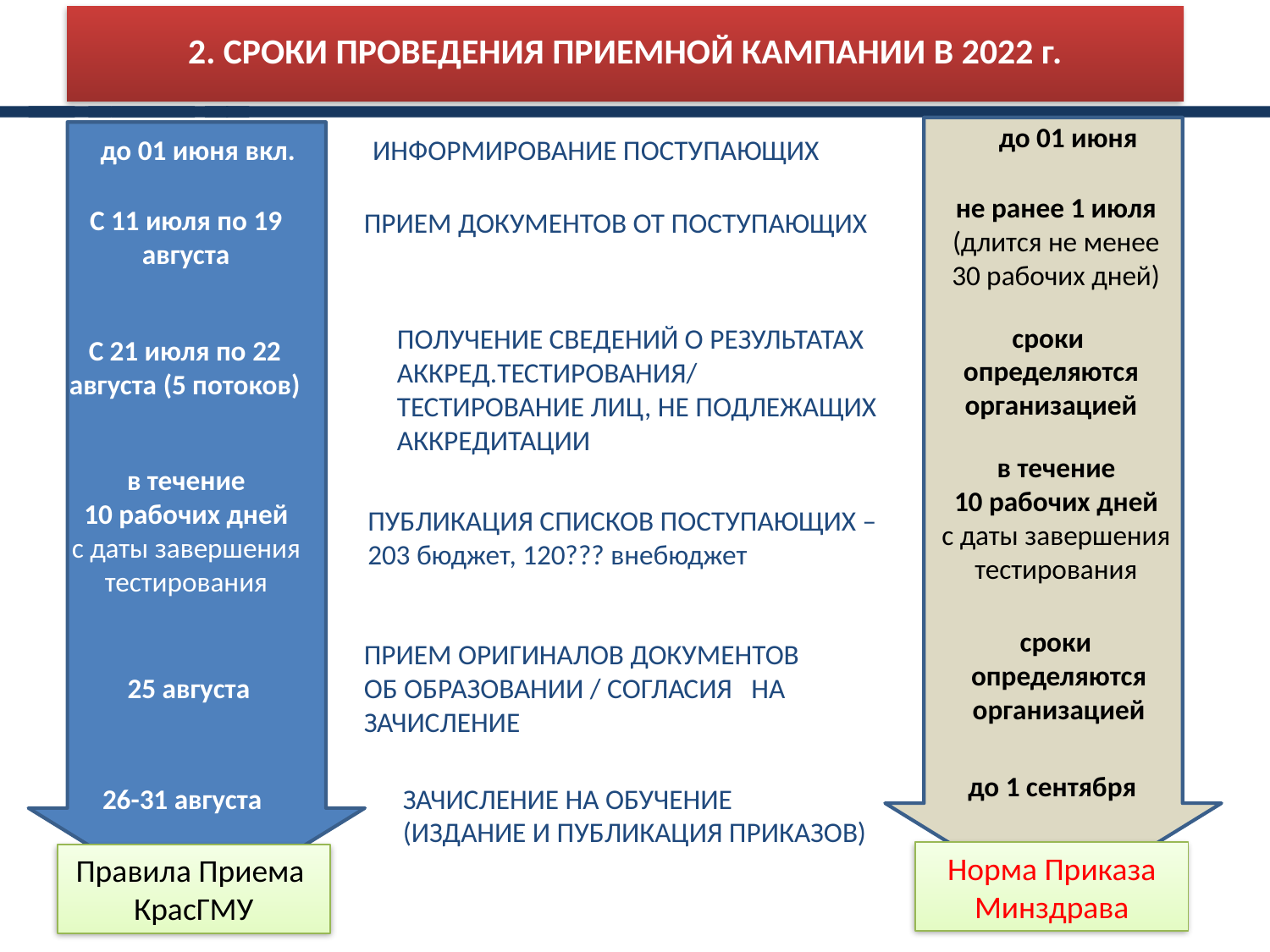

2. СРОКИ ПРОВЕДЕНИЯ ПРИЕМНОЙ КАМПАНИИ В 2022 г.

до 01 июня

до 01 июня вкл.
ИНФОРМИРОВАНИЕ ПОСТУПАЮЩИХ
не ранее 1 июля (длится не менее 30 рабочих дней)
С 11 июля по 19 августа
ПРИЕМ ДОКУМЕНТОВ ОТ ПОСТУПАЮЩИХ

сроки
определяются организацией
ПОЛУЧЕНИЕ СВЕДЕНИЙ О РЕЗУЛЬТАТАХ
АККРЕД.ТЕСТИРОВАНИЯ/
ТЕСТИРОВАНИЕ ЛИЦ, НЕ ПОДЛЕЖАЩИХ
АККРЕДИТАЦИИ
С 21 июля по 22 августа (5 потоков)
в течение
10 рабочих дней
с даты завершения тестирования
в течение
10 рабочих дней
с даты завершения тестирования
ПУБЛИКАЦИЯ СПИСКОВ ПОСТУПАЮЩИХ –
203 бюджет, 120??? внебюджет
сроки
определяются организацией

25 августа
ПРИЕМ ОРИГИНАЛОВ ДОКУМЕНТОВ
ОБ ОБРАЗОВАНИИ / СОГЛАСИЯ   НА ЗАЧИСЛЕНИЕ
до 1 сентября
26-31 августа
ЗАЧИСЛЕНИЕ НА ОБУЧЕНИЕ
(ИЗДАНИЕ И ПУБЛИКАЦИЯ ПРИКАЗОВ)
Норма Приказа Минздрава
Правила Приема  КрасГМУ